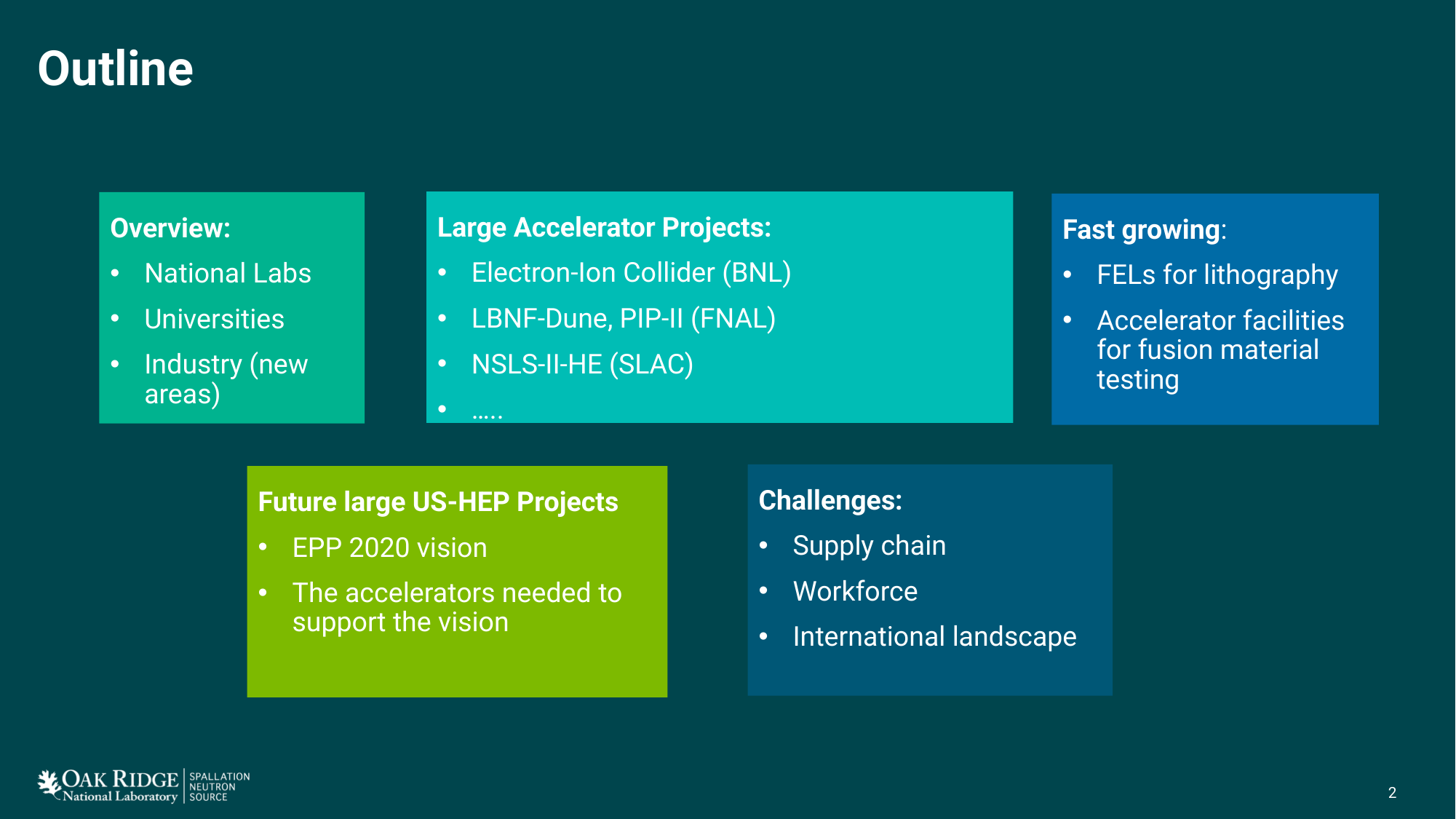

# Outline
Large Accelerator Projects:
Electron-Ion Collider (BNL)
LBNF-Dune, PIP-II (FNAL)
NSLS-II-HE (SLAC)
…..

Overview:
National Labs
Universities
Industry (new areas)

Fast growing:
FELs for lithography
Accelerator facilities for fusion material testing
Challenges:
Supply chain
Workforce
International landscape
Future large US-HEP Projects
EPP 2020 vision
The accelerators needed to support the vision